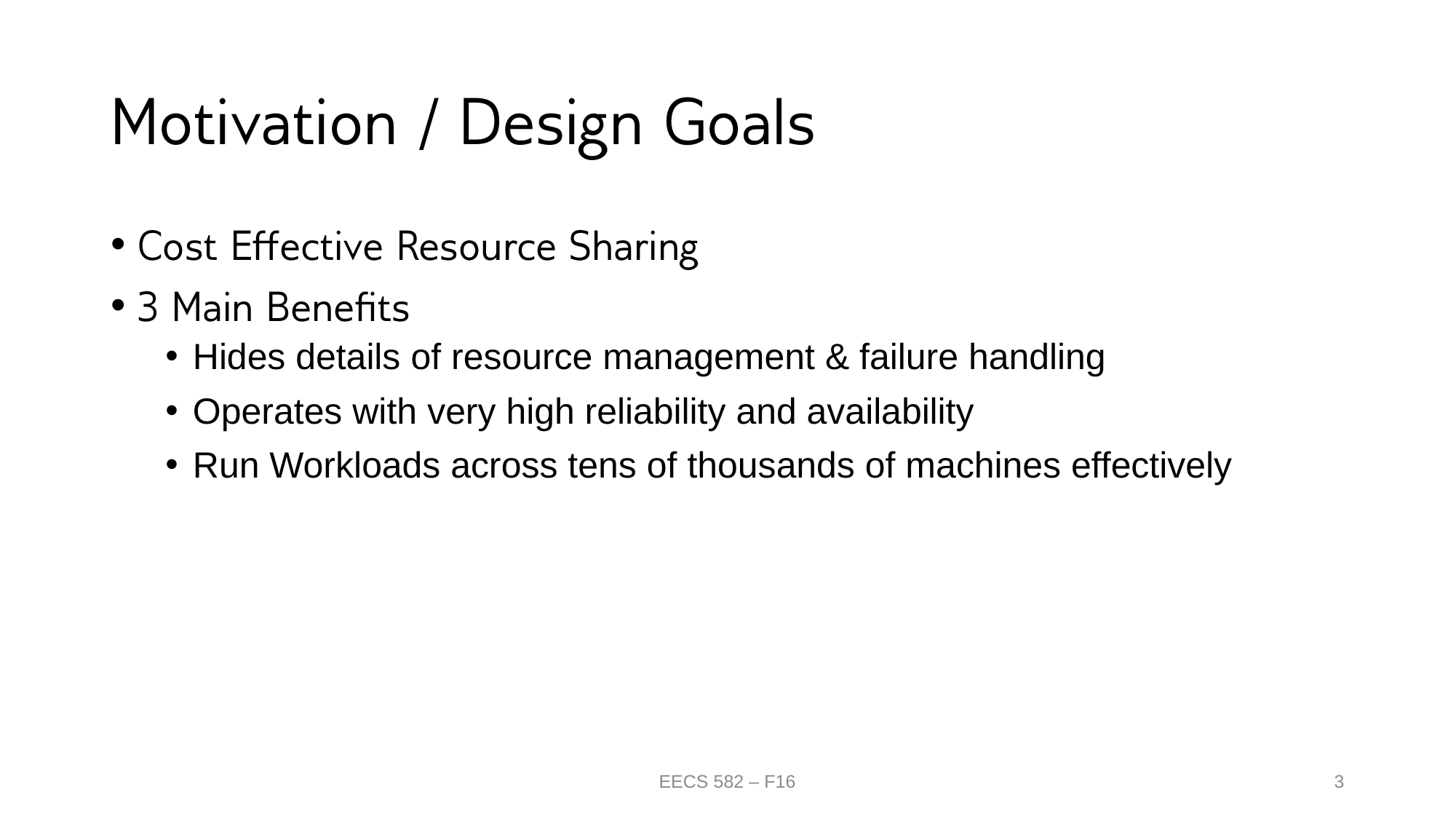

# Motivation / Design Goals
Cost Effective Resource Sharing
3 Main Benefits
Hides details of resource management & failure handling
Operates with very high reliability and availability
Run Workloads across tens of thousands of machines effectively

EECS 582 – F16
3